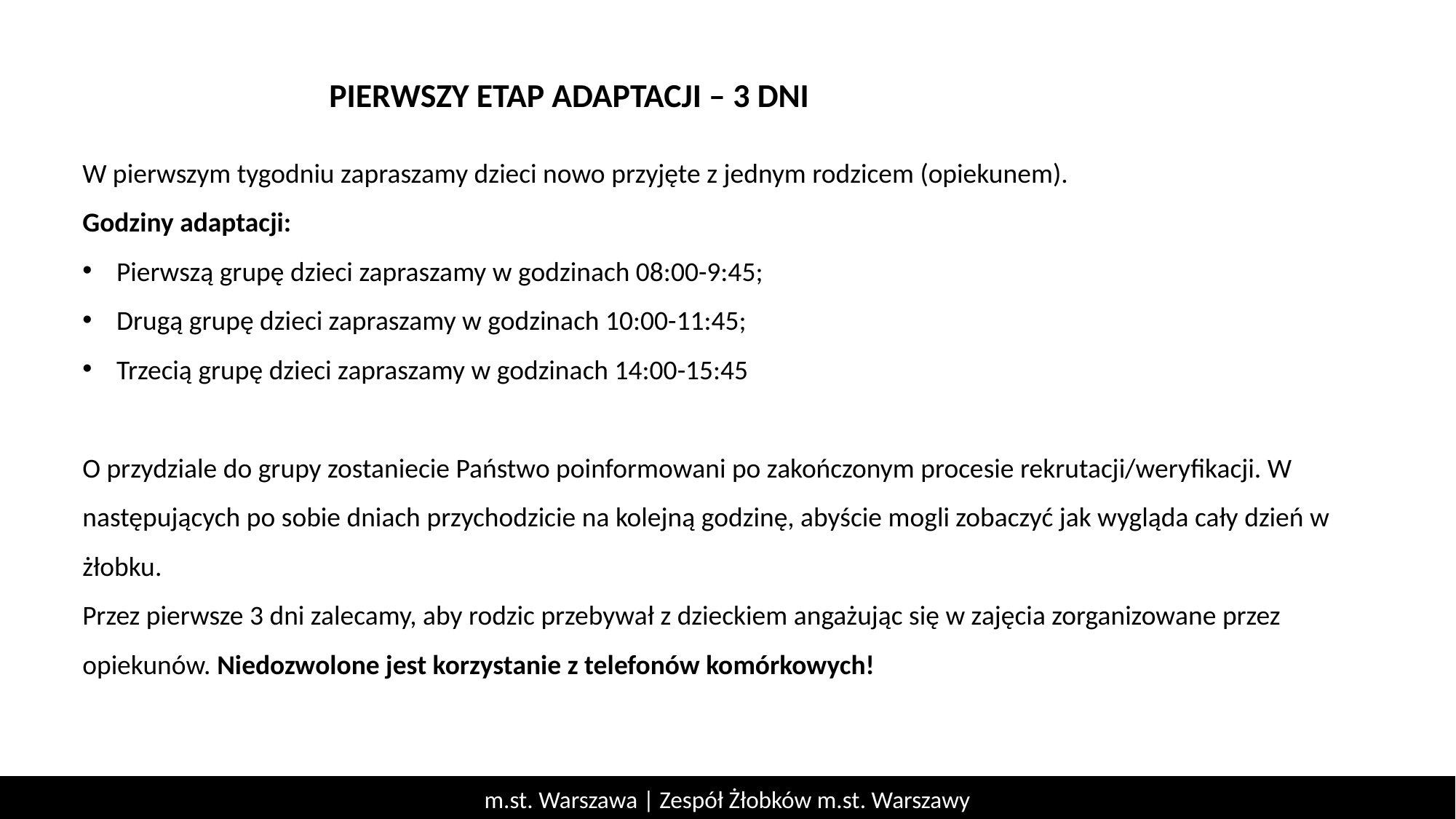

PIERWSZY ETAP ADAPTACJI – 3 DNI
W pierwszym tygodniu zapraszamy dzieci nowo przyjęte z jednym rodzicem (opiekunem).
Godziny adaptacji:
Pierwszą grupę dzieci zapraszamy w godzinach 08:00-9:45;
Drugą grupę dzieci zapraszamy w godzinach 10:00-11:45;
Trzecią grupę dzieci zapraszamy w godzinach 14:00-15:45

O przydziale do grupy zostaniecie Państwo poinformowani po zakończonym procesie rekrutacji/weryfikacji. W następujących po sobie dniach przychodzicie na kolejną godzinę, abyście mogli zobaczyć jak wygląda cały dzień w żłobku.
Przez pierwsze 3 dni zalecamy, aby rodzic przebywał z dzieckiem angażując się w zajęcia zorganizowane przez opiekunów. Niedozwolone jest korzystanie z telefonów komórkowych!

m.st. Warszawa | Zespół Żłobków m.st. Warszawy